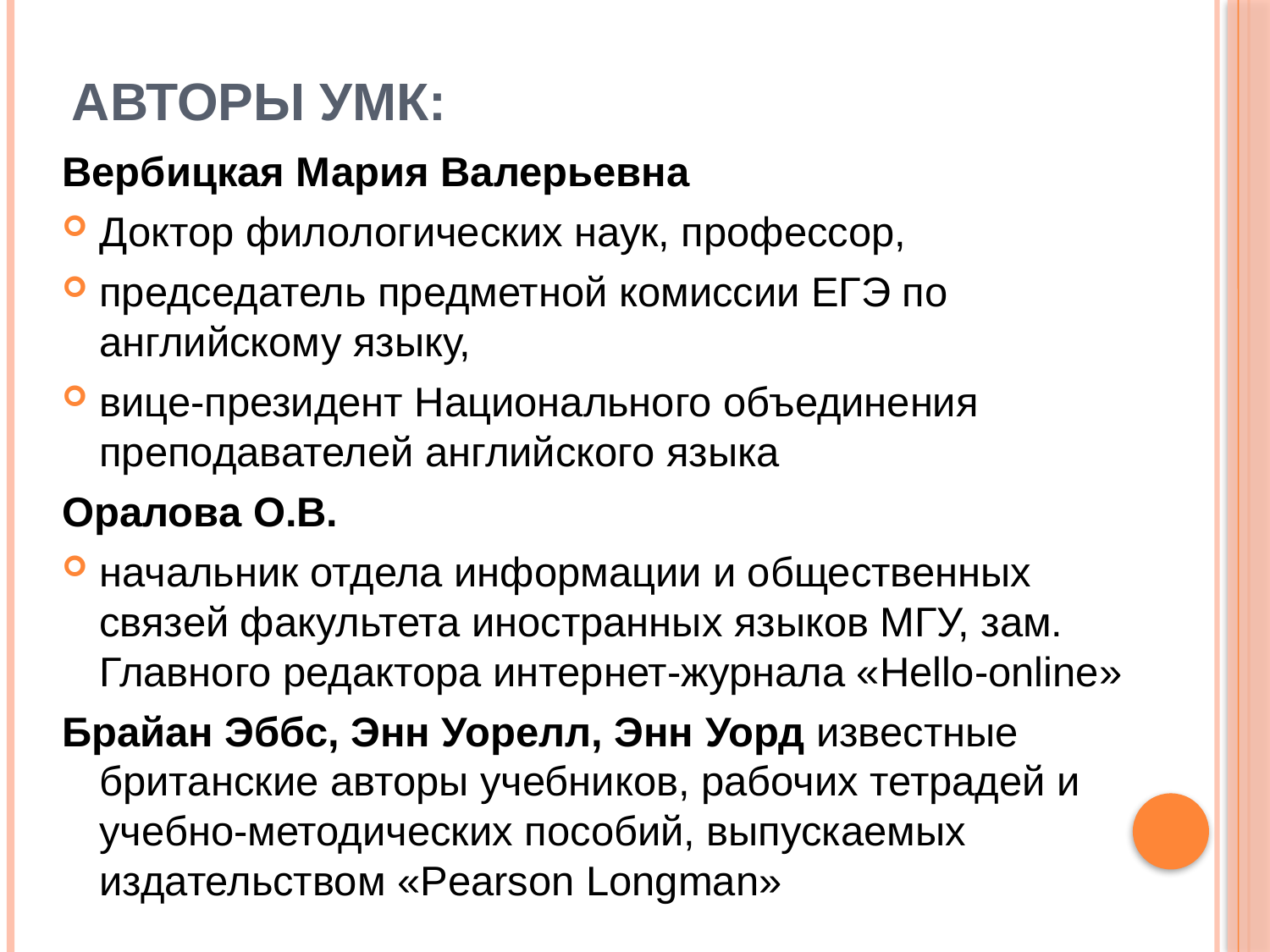

# Авторы УМК:
Вербицкая Мария Валерьевна
Доктор филологических наук, профессор,
председатель предметной комиссии ЕГЭ по английскому языку,
вице-президент Национального объединения преподавателей английского языка
Оралова О.В.
начальник отдела информации и общественных связей факультета иностранных языков МГУ, зам. Главного редактора интернет-журнала «Hello-online»
Брайан Эббс, Энн Уорелл, Энн Уорд известные британские авторы учебников, рабочих тетрадей и учебно-методических пособий, выпускаемых издательством «Pearson Longman»